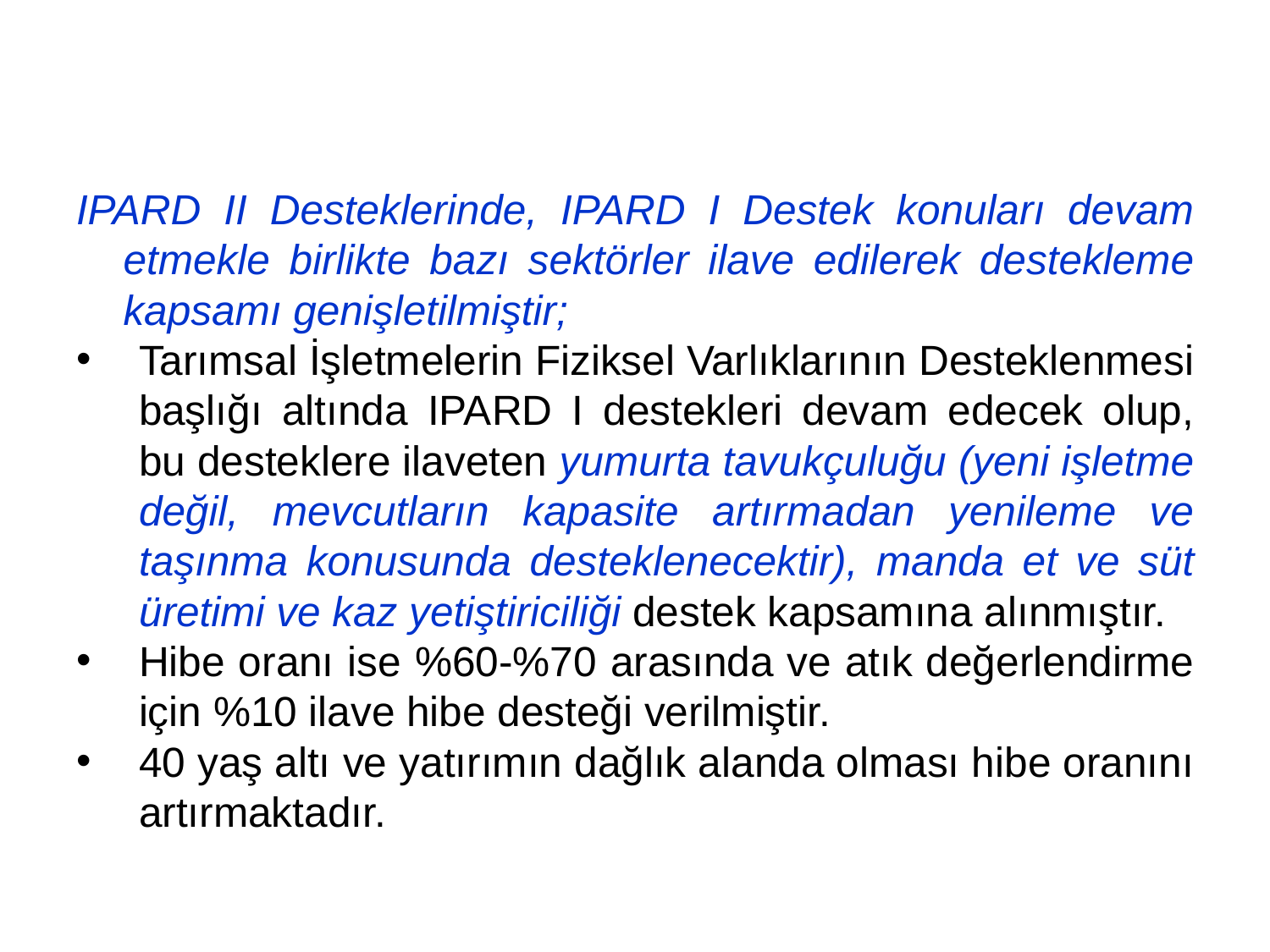

IPARD II Desteklerinde, IPARD I Destek konuları devam etmekle birlikte bazı sektörler ilave edilerek destekleme kapsamı genişletilmiştir;
Tarımsal İşletmelerin Fiziksel Varlıklarının Desteklenmesi başlığı altında IPARD I destekleri devam edecek olup, bu desteklere ilaveten yumurta tavukçuluğu (yeni işletme değil, mevcutların kapasite artırmadan yenileme ve taşınma konusunda desteklenecektir), manda et ve süt üretimi ve kaz yetiştiriciliği destek kapsamına alınmıştır.
Hibe oranı ise %60-%70 arasında ve atık değerlendirme için %10 ilave hibe desteği verilmiştir.
40 yaş altı ve yatırımın dağlık alanda olması hibe oranını artırmaktadır.